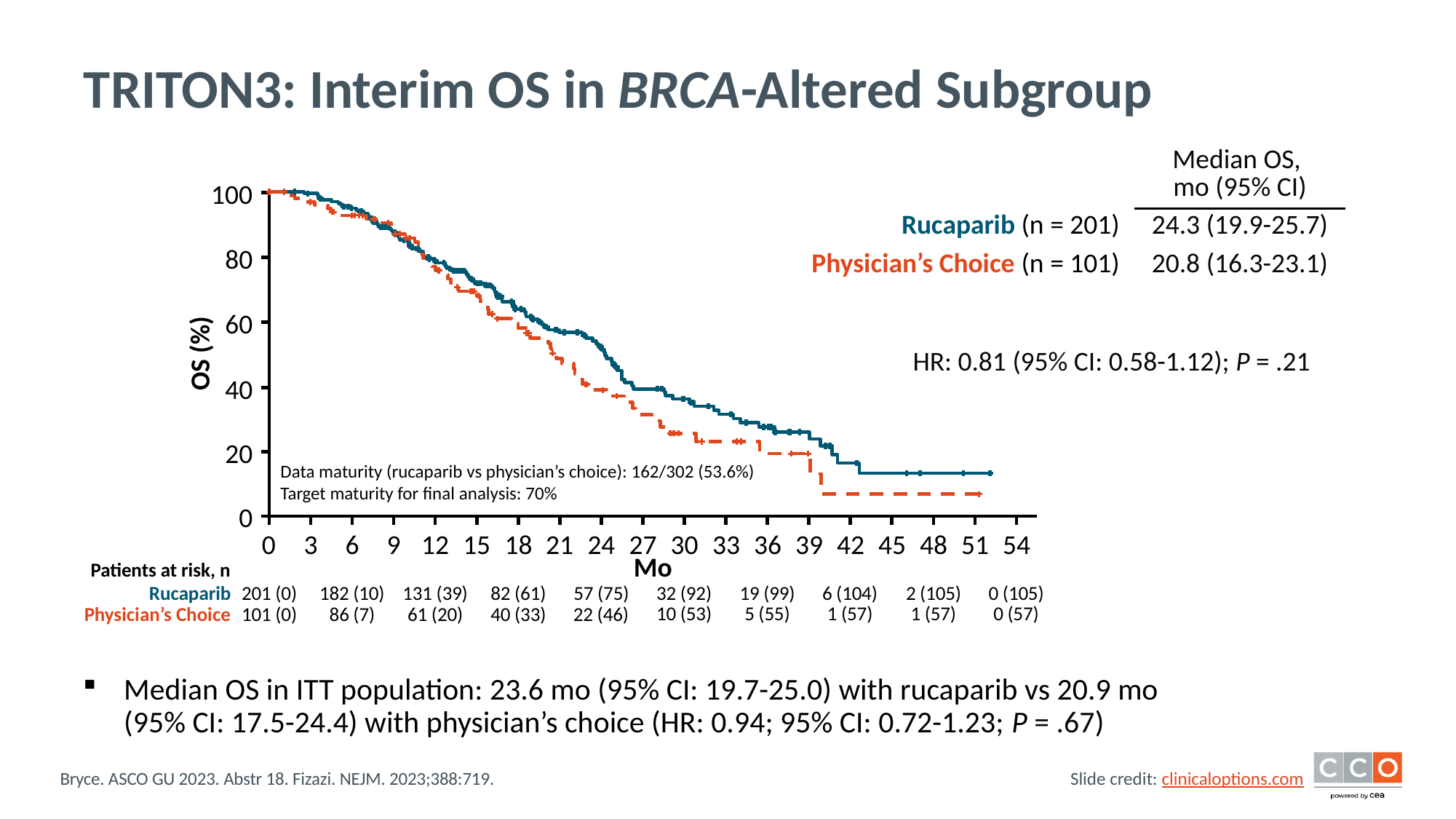

# TRITON3: Interim OS in BRCA-Altered Subgroup
|  | Median OS, mo (95% CI) |
| --- | --- |
| Rucaparib (n = 201) | 24.3 (19.9-25.7) |
| Physician’s Choice (n = 101) | 20.8 (16.3-23.1) |
BRCA subgroup
100

80
60
OS (%)
HR: 0.81 (95% CI: 0.58-1.12); P = .21
40
20
Data maturity (rucaparib vs physician’s choice): 162/302 (53.6%)
Target maturity for final analysis: 70%
0
0
3
6
9
12
15
18
21
24
27
30
33
36
39
42
45
48
51
54
Mo
Patients at risk, n
Rucaparib
201 (0)
182 (10)
131 (39)
82 (61)
57 (75)
32 (92)
19 (99)
5 (55)
6 (104)
1 (57)
2 (105)
1 (57)
0 (105)
0 (57)
10 (53)
22 (46)
Physician’s Choice
101 (0)
86 (7)
61 (20)
40 (33)
Median OS in ITT population: 23.6 mo (95% CI: 19.7-25.0) with rucaparib vs 20.9 mo
(95% CI: 17.5-24.4) with physician’s choice (HR: 0.94; 95% CI: 0.72-1.23; P = .67)
Bryce. ASCO GU 2023. Abstr 18. Fizazi. NEJM. 2023;388:719.